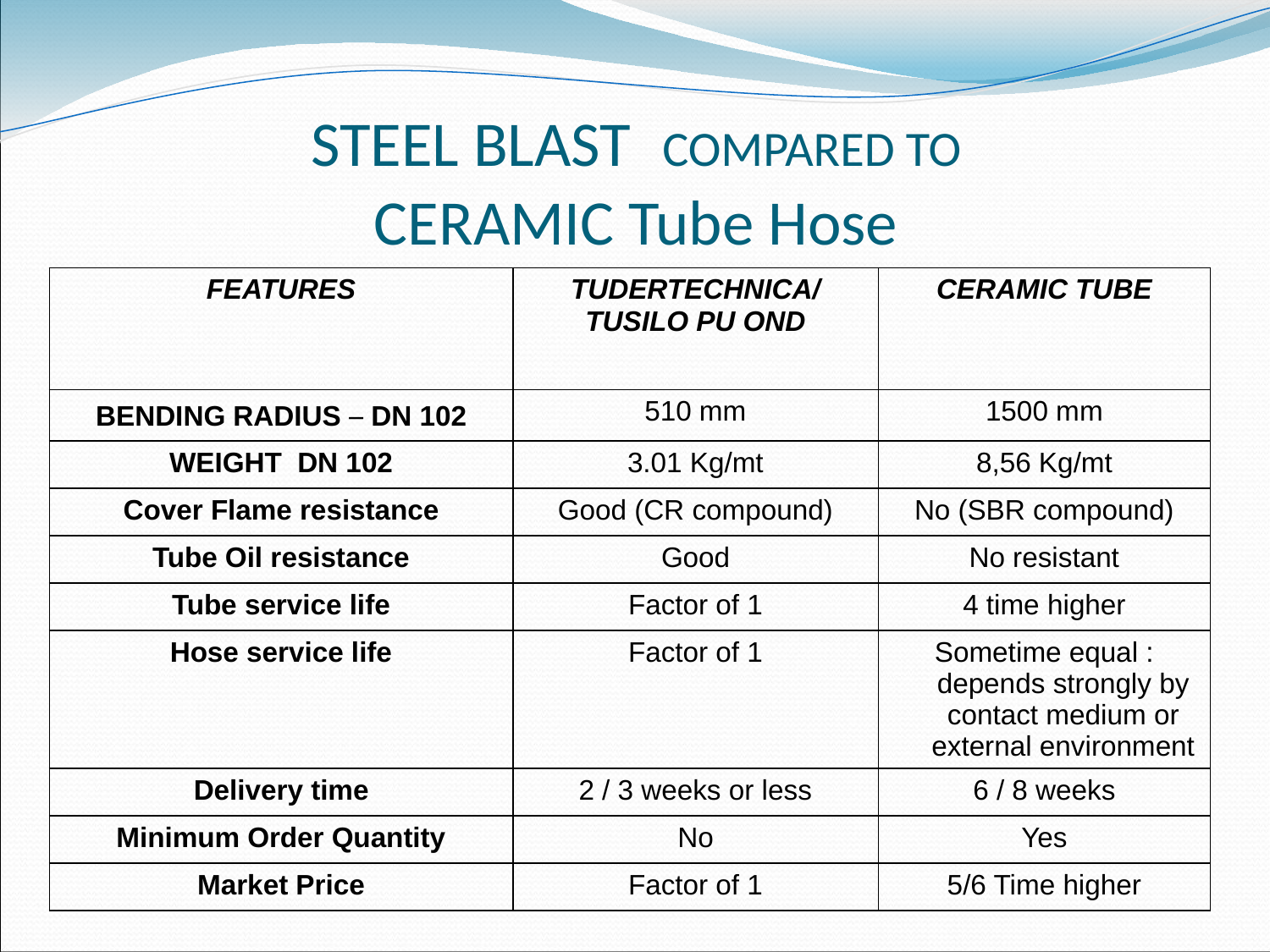

# STEEL BLAST  COMPARED TO CERAMIC Tube Hose
| FEATURES | TUDERTECHNICA/ TUSILO PU OND | CERAMIC TUBE |
| --- | --- | --- |
| BENDING RADIUS – DN 102 | 510 mm | 1500 mm |
| WEIGHT DN 102 | 3.01 Kg/mt | 8,56 Kg/mt |
| Cover Flame resistance | Good (CR compound) | No (SBR compound) |
| Tube Oil resistance | Good | No resistant |
| Tube service life | Factor of 1 | 4 time higher |
| Hose service life | Factor of 1 | Sometime equal : depends strongly by contact medium or external environment |
| Delivery time | 2 / 3 weeks or less | 6 / 8 weeks |
| Minimum Order Quantity | No | Yes |
| Market Price | Factor of 1 | 5/6 Time higher |